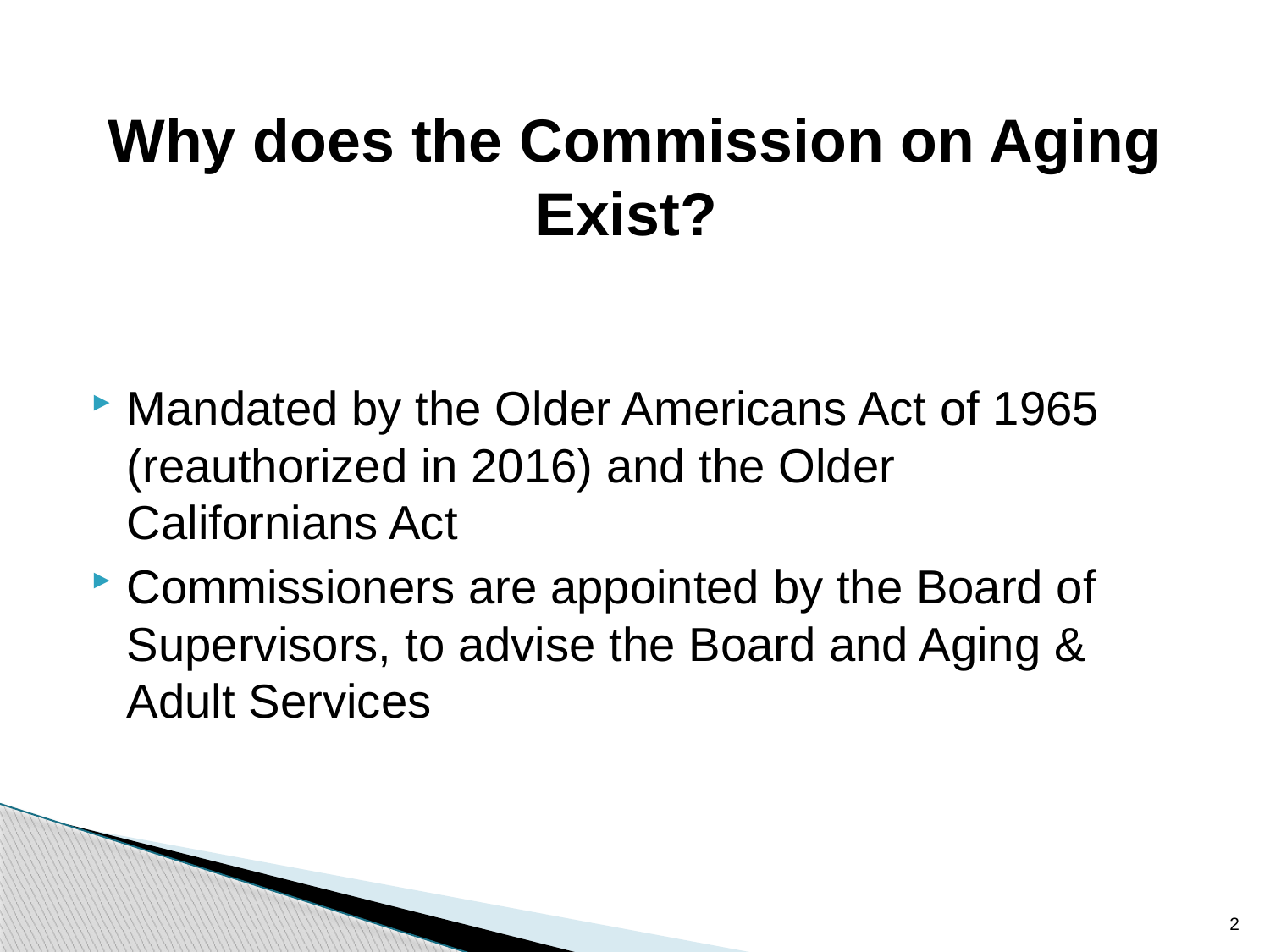

# Why does the Commission on Aging Exist?

Mandated by the Older Americans Act of 1965 (reauthorized in 2016) and the Older Californians Act
Commissioners are appointed by the Board of Supervisors, to advise the Board and Aging & Adult Services

2